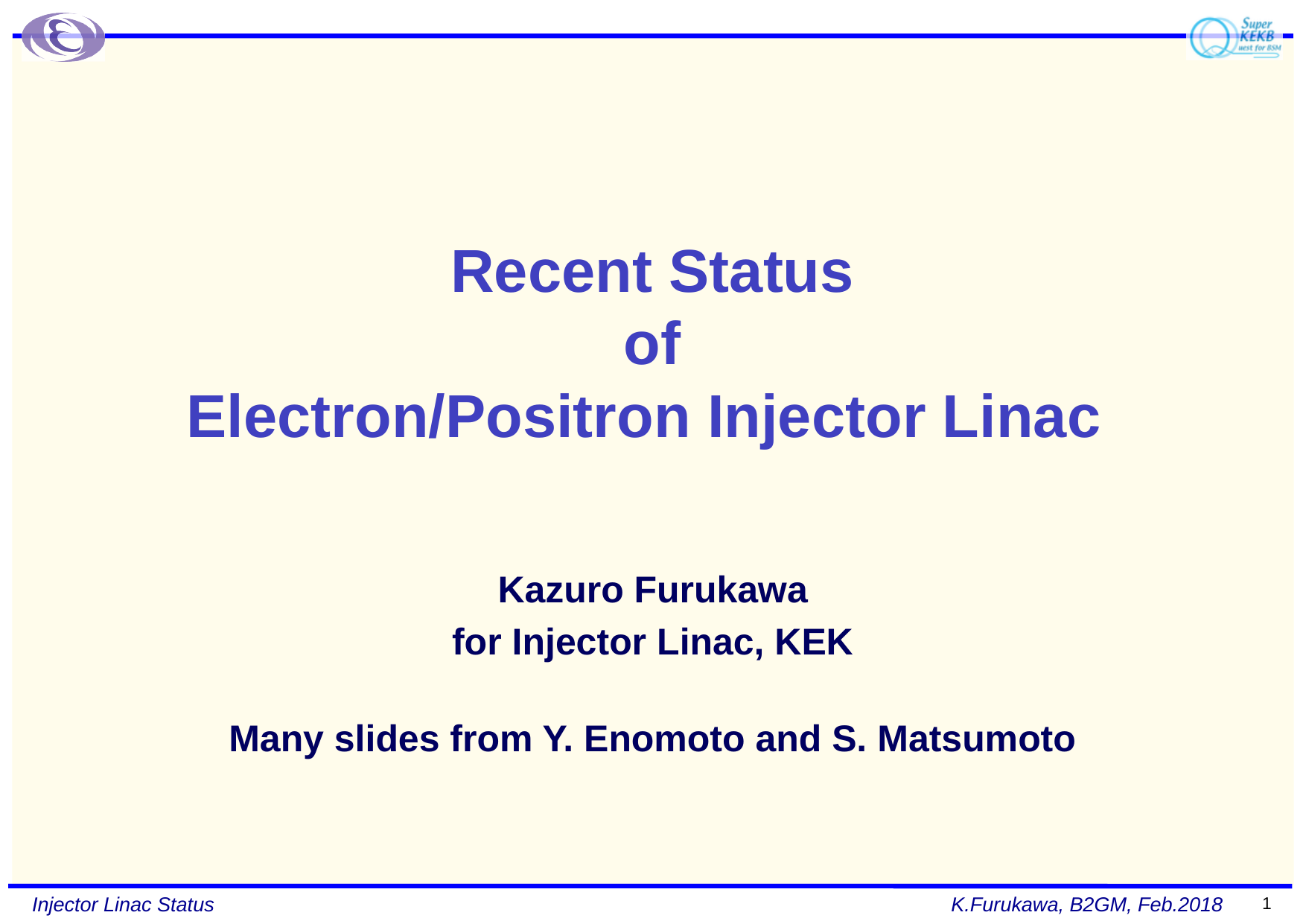

# Recent Status of Electron/Positron Injector Linac
Kazuro Furukawa
for Injector Linac, KEK
Many slides from Y. Enomoto and S. Matsumoto
1